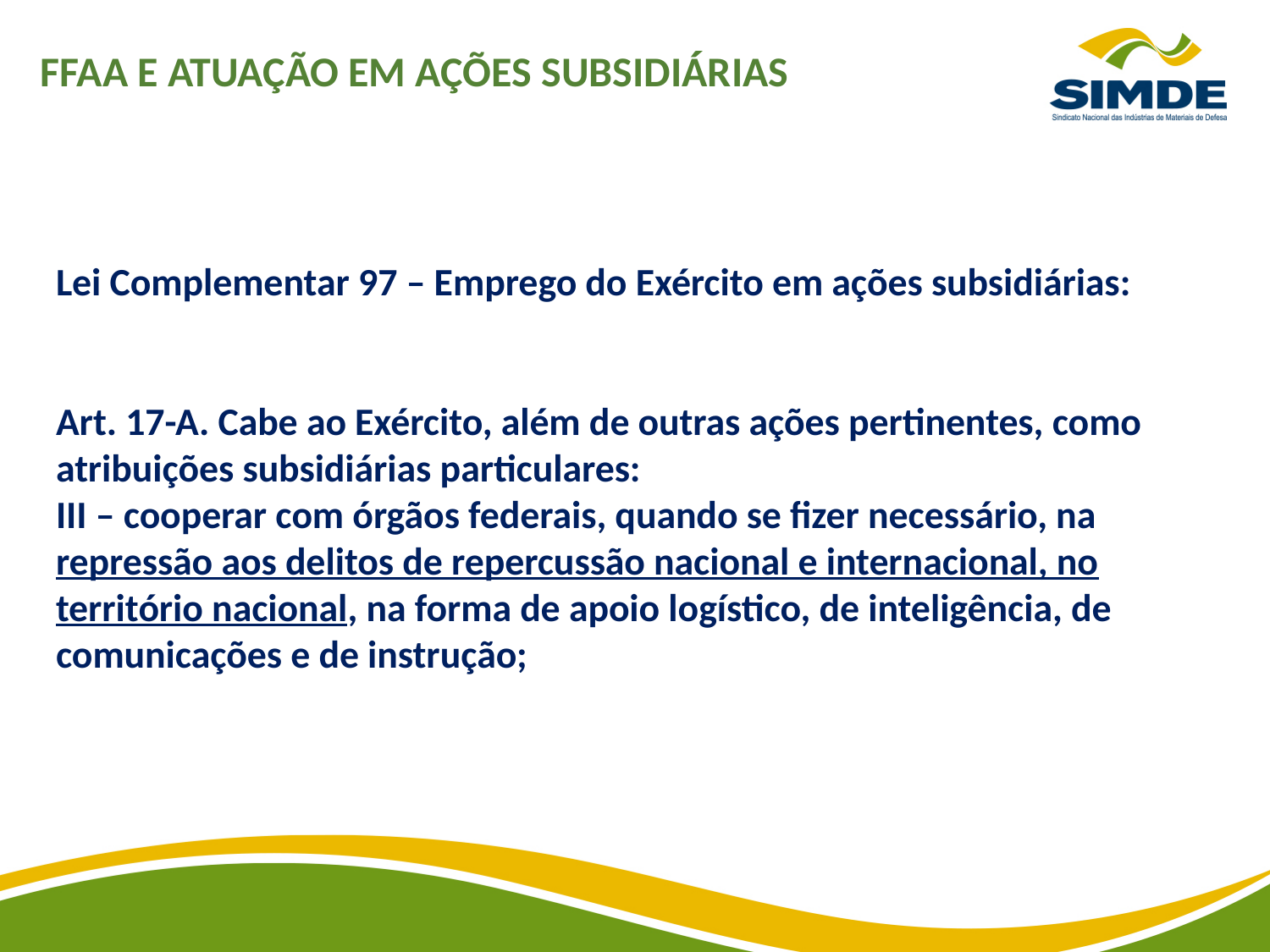

FFAA E ATUAÇÃO EM AÇÕES SUBSIDIÁRIAS
Lei Complementar 97 – Emprego do Exército em ações subsidiárias:

Art. 17-A. Cabe ao Exército, além de outras ações pertinentes, como atribuições subsidiárias particulares:
III – cooperar com órgãos federais, quando se fizer necessário, na repressão aos delitos de repercussão nacional e internacional, no território nacional, na forma de apoio logístico, de inteligência, de comunicações e de instrução;